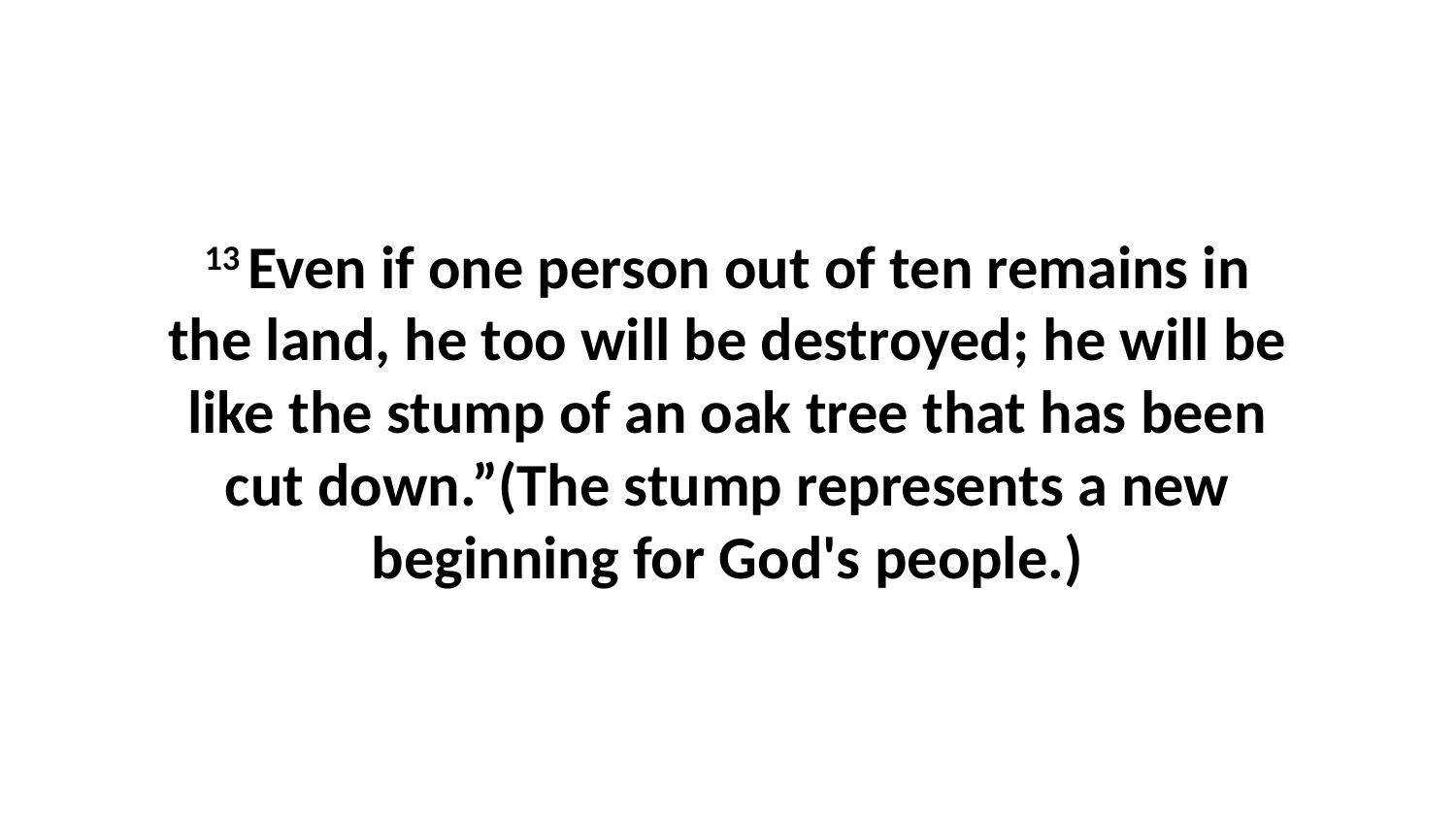

13 Even if one person out of ten remains in the land, he too will be destroyed; he will be like the stump of an oak tree that has been cut down.”(The stump represents a new beginning for God's people.)